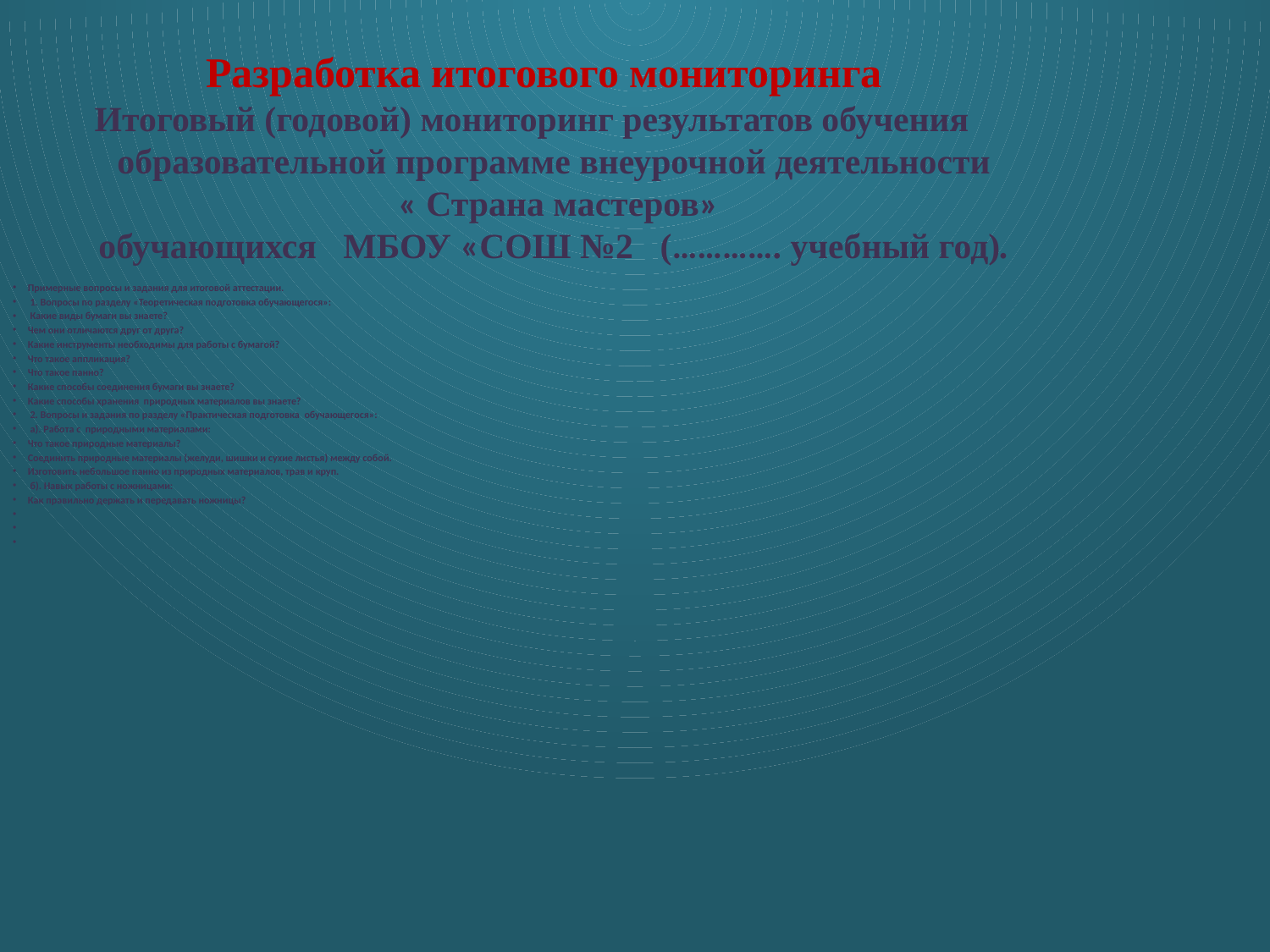

Разработка итогового мониторинга
Итоговый (годовой) мониторинг результатов обучения
 образовательной программе внеурочной деятельности
  « Страна мастеров»
 обучающихся   МБОУ «СОШ №2   (…………. учебный год).
Примерные вопросы и задания для итоговой аттестации.
 1. Вопросы по разделу «Теоретическая подготовка обучающегося»:
 Какие виды бумаги вы знаете?
Чем они отличаются друг от друга?
Какие инструменты необходимы для работы с бумагой?
Что такое аппликация?
Что такое панно?
Какие способы соединения бумаги вы знаете?
Какие способы хранения  природных материалов вы знаете?
 2. Вопросы и задания по разделу «Практическая подготовка  обучающегося»:
 а). Работа с  природными материалами:
Что такое природные материалы?
Соединить природные материалы (желуди, шишки и сухие листья) между собой.
Изготовить небольшое панно из природных материалов, трав и круп.
 б). Навык работы с ножницами:
Как правильно держать и передавать ножницы?